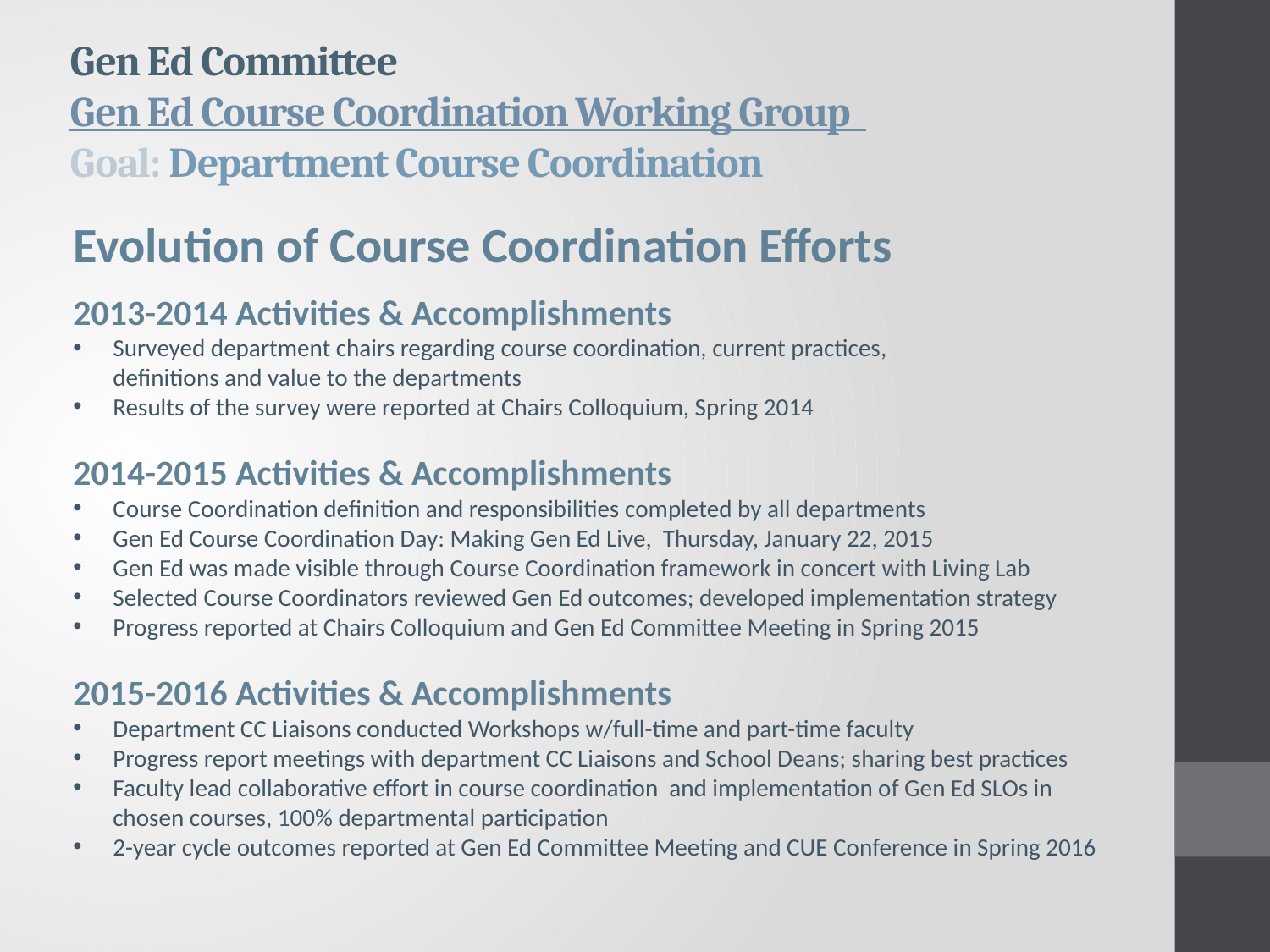

# Gen Ed Committee Gen Ed Course Coordination Working Group Goal: Department Course Coordination

Evolution of Course Coordination Efforts

2013-2014 Activities & Accomplishments
Surveyed department chairs regarding course coordination, current practices,                            definitions and value to the departments
Results of the survey were reported at Chairs Colloquium, Spring 2014

2014-2015 Activities & Accomplishments
Course Coordination definition and responsibilities completed by all departments
Gen Ed Course Coordination Day: Making Gen Ed Live,  Thursday, January 22, 2015
Gen Ed was made visible through Course Coordination framework in concert with Living Lab
Selected Course Coordinators reviewed Gen Ed outcomes; developed implementation strategy
Progress reported at Chairs Colloquium and Gen Ed Committee Meeting in Spring 2015

2015-2016 Activities & Accomplishments
Department CC Liaisons conducted Workshops w/full-time and part-time faculty
Progress report meetings with department CC Liaisons and School Deans; sharing best practices
Faculty lead collaborative effort in course coordination  and implementation of Gen Ed SLOs in chosen courses, 100% departmental participation
2-year cycle outcomes reported at Gen Ed Committee Meeting and CUE Conference in Spring 2016